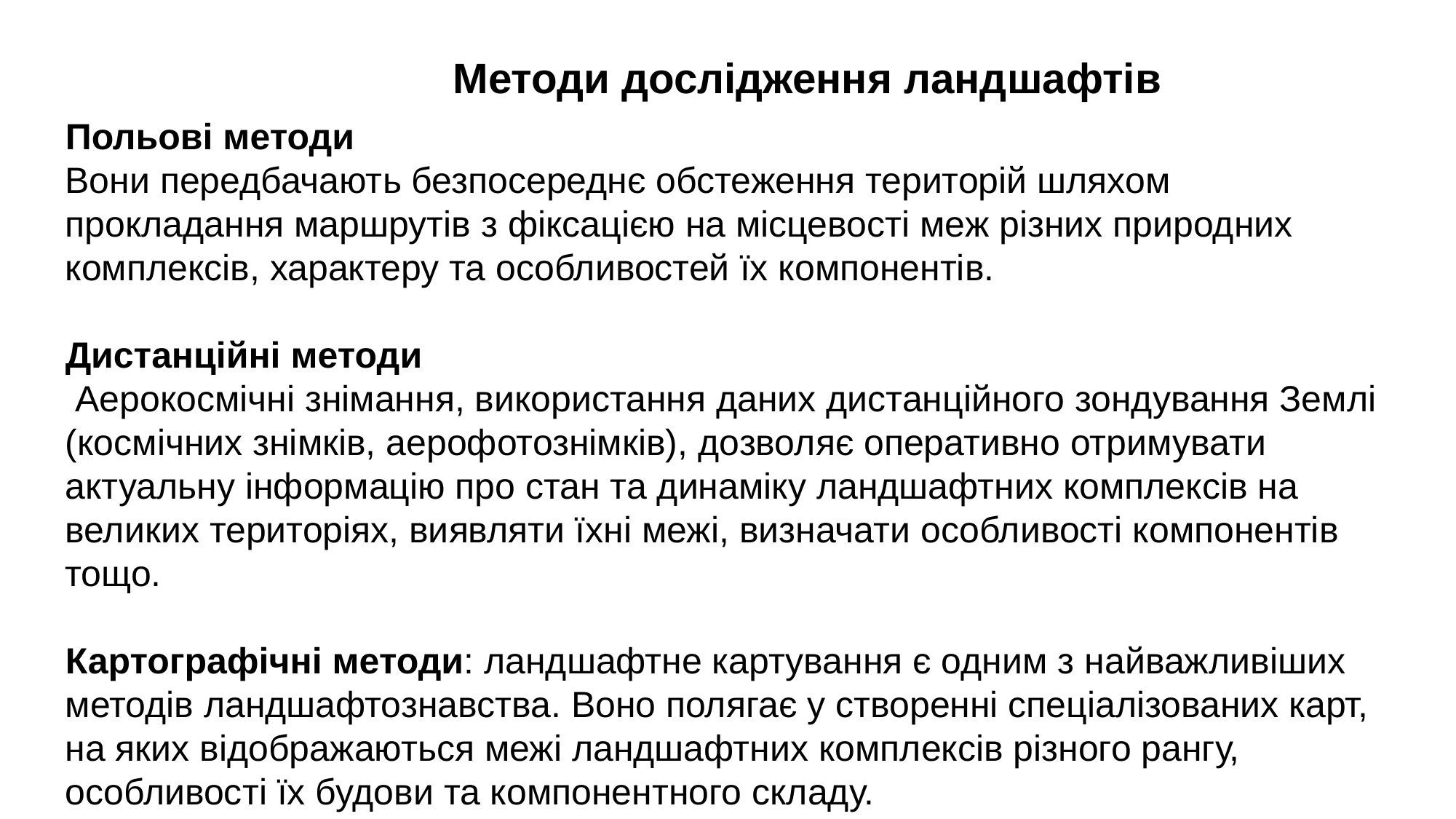

Методи дослідження ландшафтів
Польові методи
Вони передбачають безпосереднє обстеження територій шляхом прокладання маршрутів з фіксацією на місцевості меж різних природних комплексів, характеру та особливостей їх компонентів.

Дистанційні методи
 Аерокосмічні знімання, використання даних дистанційного зондування Землі (космічних знімків, аерофотознімків), дозволяє оперативно отримувати актуальну інформацію про стан та динаміку ландшафтних комплексів на великих територіях, виявляти їхні межі, визначати особливості компонентів тощо.

Картографічні методи: ландшафтне картування є одним з найважливіших методів ландшафтознавства. Воно полягає у створенні спеціалізованих карт, на яких відображаються межі ландшафтних комплексів різного рангу, особливості їх будови та компонентного складу.